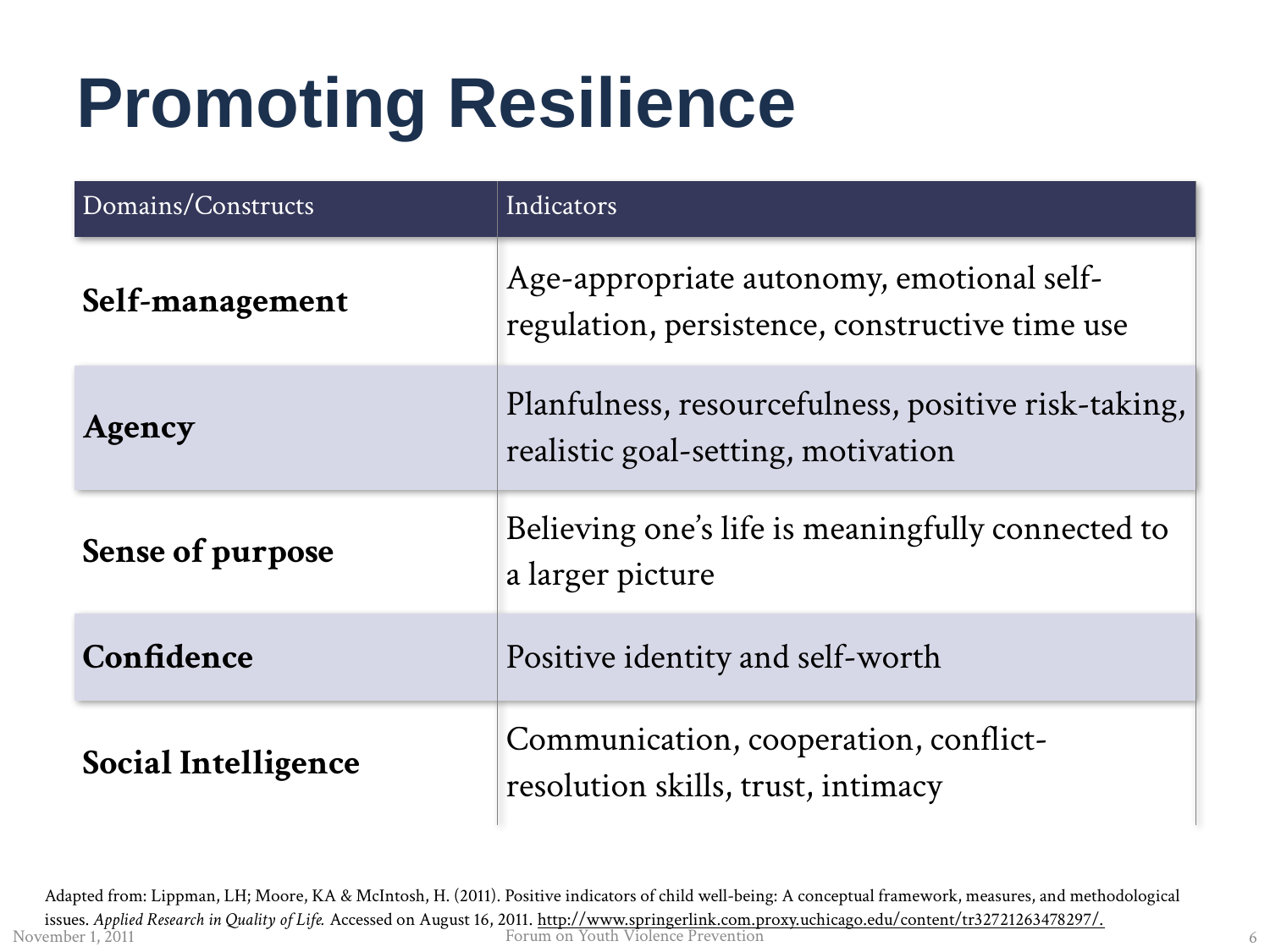

# Promoting Resilience
| Domains/Constructs | Indicators |
| --- | --- |
| Self-management | Age-appropriate autonomy, emotional self-regulation, persistence, constructive time use |
| Agency | Planfulness, resourcefulness, positive risk-taking, realistic goal-setting, motivation |
| Sense of purpose | Believing one’s life is meaningfully connected to a larger picture |
| Confidence | Positive identity and self-worth |
| Social Intelligence | Communication, cooperation, conflict-resolution skills, trust, intimacy |
Adapted from: Lippman, LH; Moore, KA & McIntosh, H. (2011). Positive indicators of child well-being: A conceptual framework, measures, and methodological issues. Applied Research in Quality of Life. Accessed on August 16, 2011. http://www.springerlink.com.proxy.uchicago.edu/content/tr32721263478297/.

November 1, 2011
Forum on Youth Violence Prevention
6